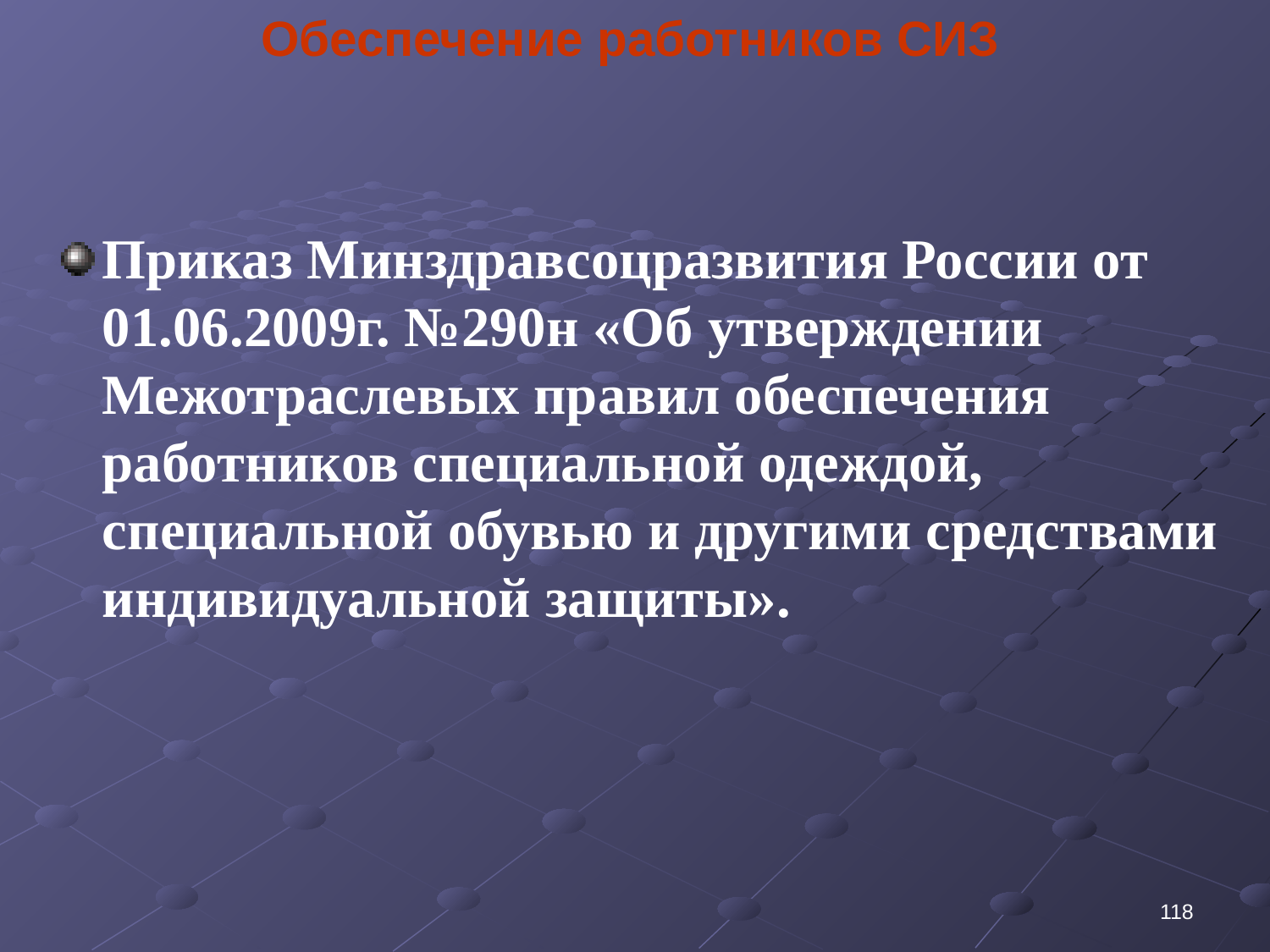

Обеспечение работников СИЗ
Приказ Минздравсоцразвития России от 01.06.2009г. №290н «Об утверждении Межотраслевых правил обеспечения работников специальной одеждой, специальной обувью и другими средствами индивидуальной защиты».
118